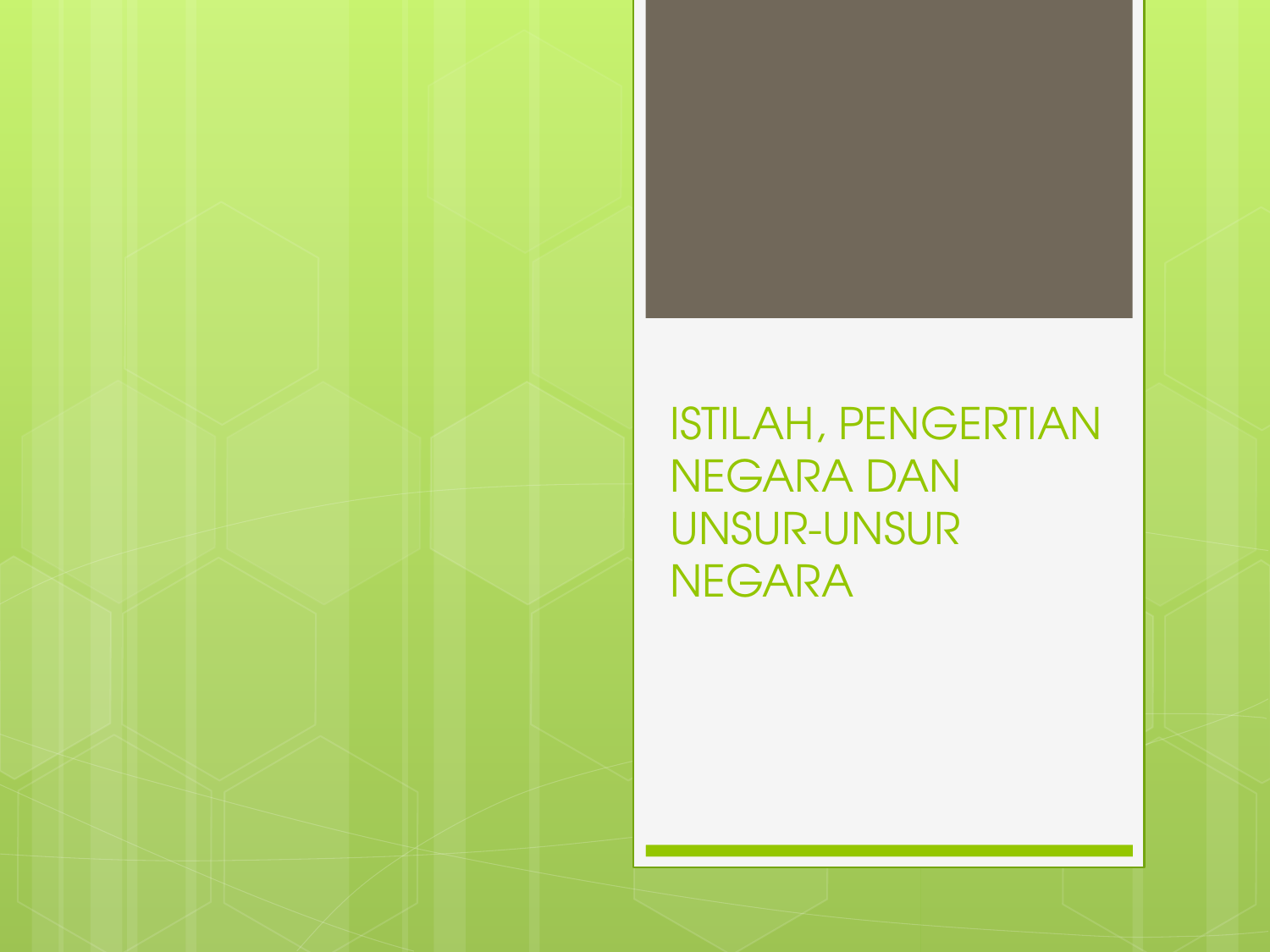

# ISTILAH, PENGERTIAN NEGARA DAN UNSUR-UNSUR NEGARA